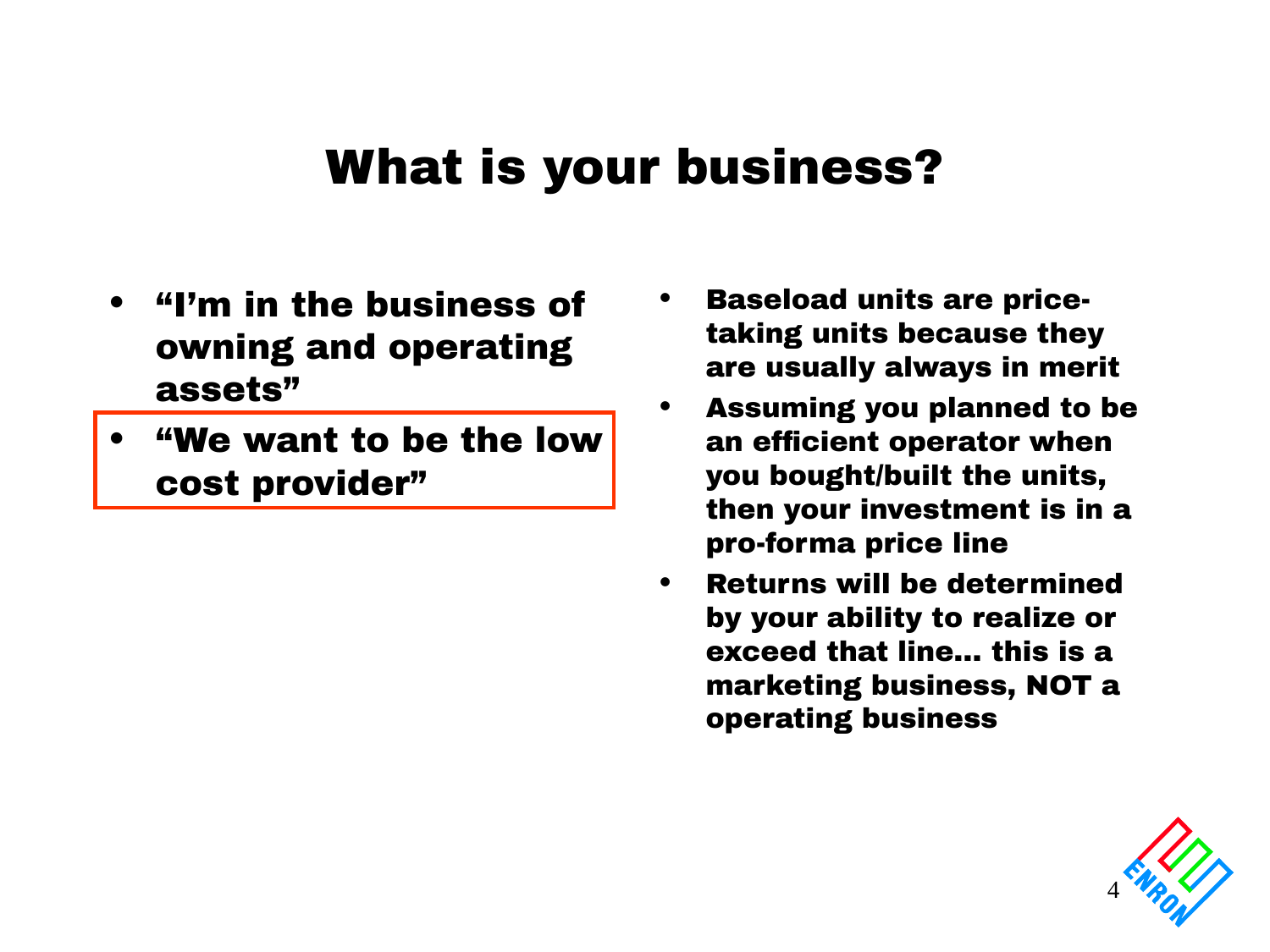

# What is your business?
“I’m in the business of owning and operating assets”
“We want to be the low cost provider”
Baseload units are price-taking units because they are usually always in merit
Assuming you planned to be an efficient operator when you bought/built the units, then your investment is in a pro-forma price line
Returns will be determined by your ability to realize or exceed that line… this is a marketing business, NOT a operating business

4